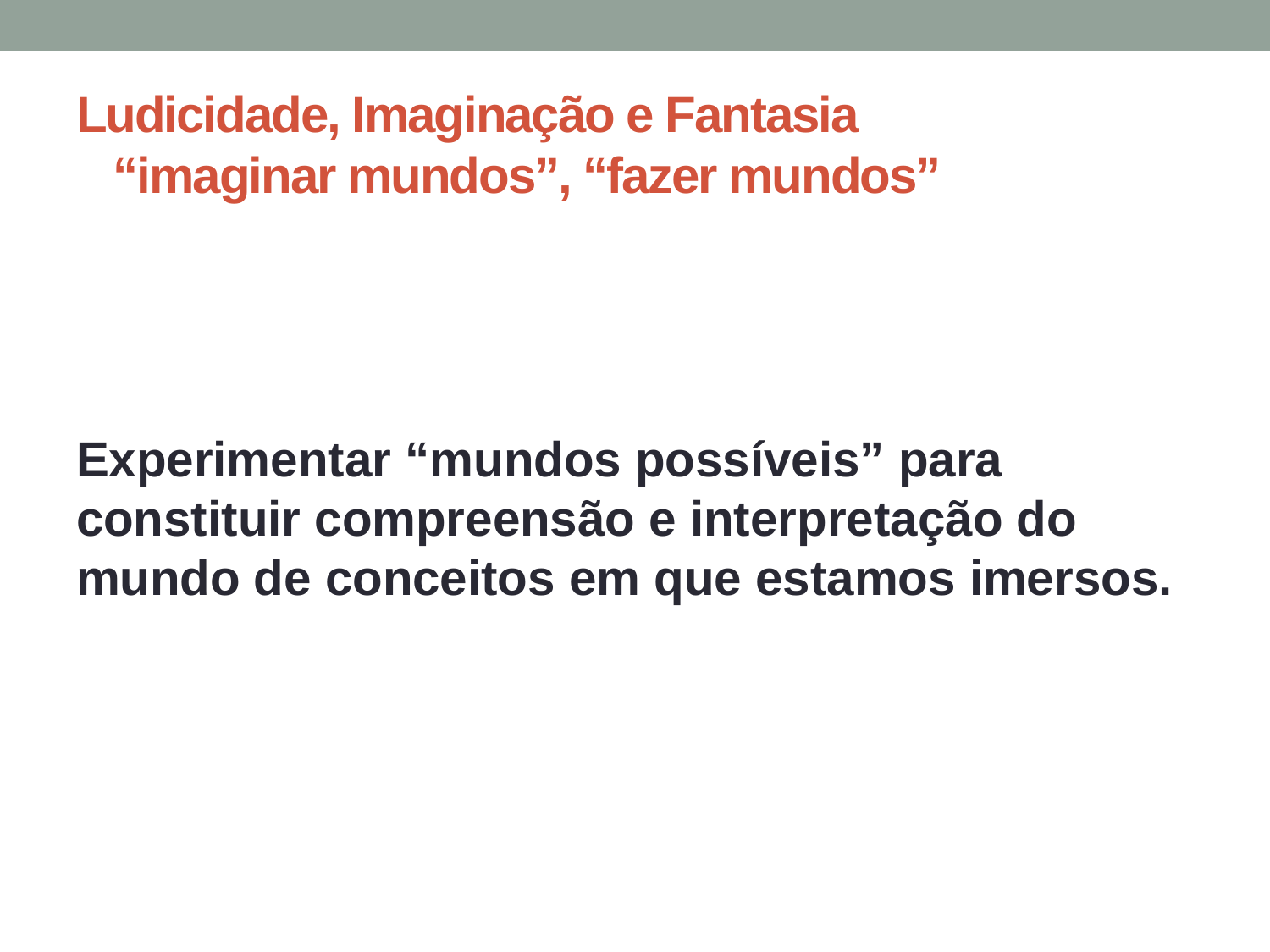

# Ludicidade, Imaginação e Fantasia “imaginar mundos”, “fazer mundos”

Experimentar “mundos possíveis” para constituir compreensão e interpretação do mundo de conceitos em que estamos imersos.